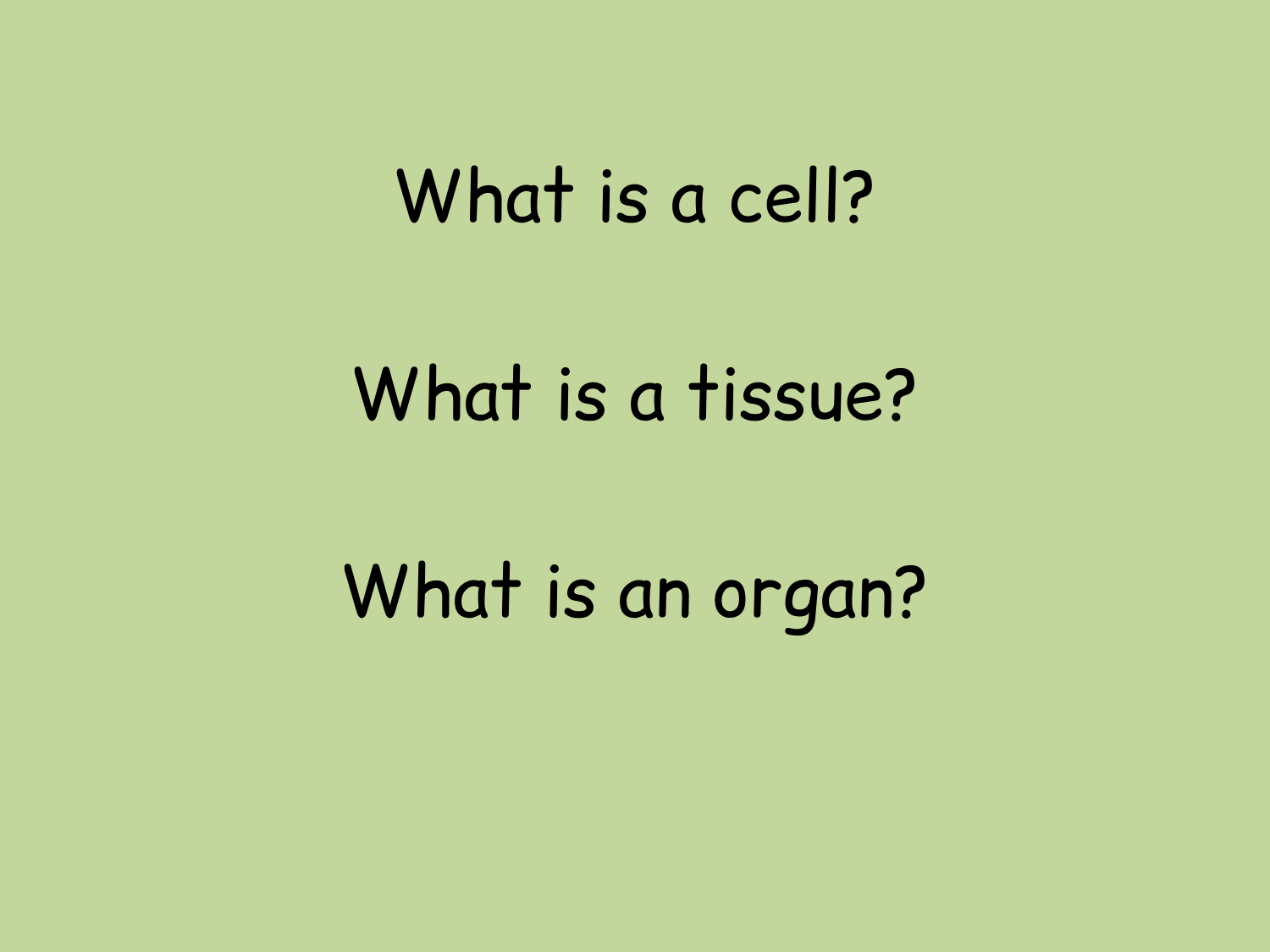

What is a cell?

What is a tissue?

What is an organ?